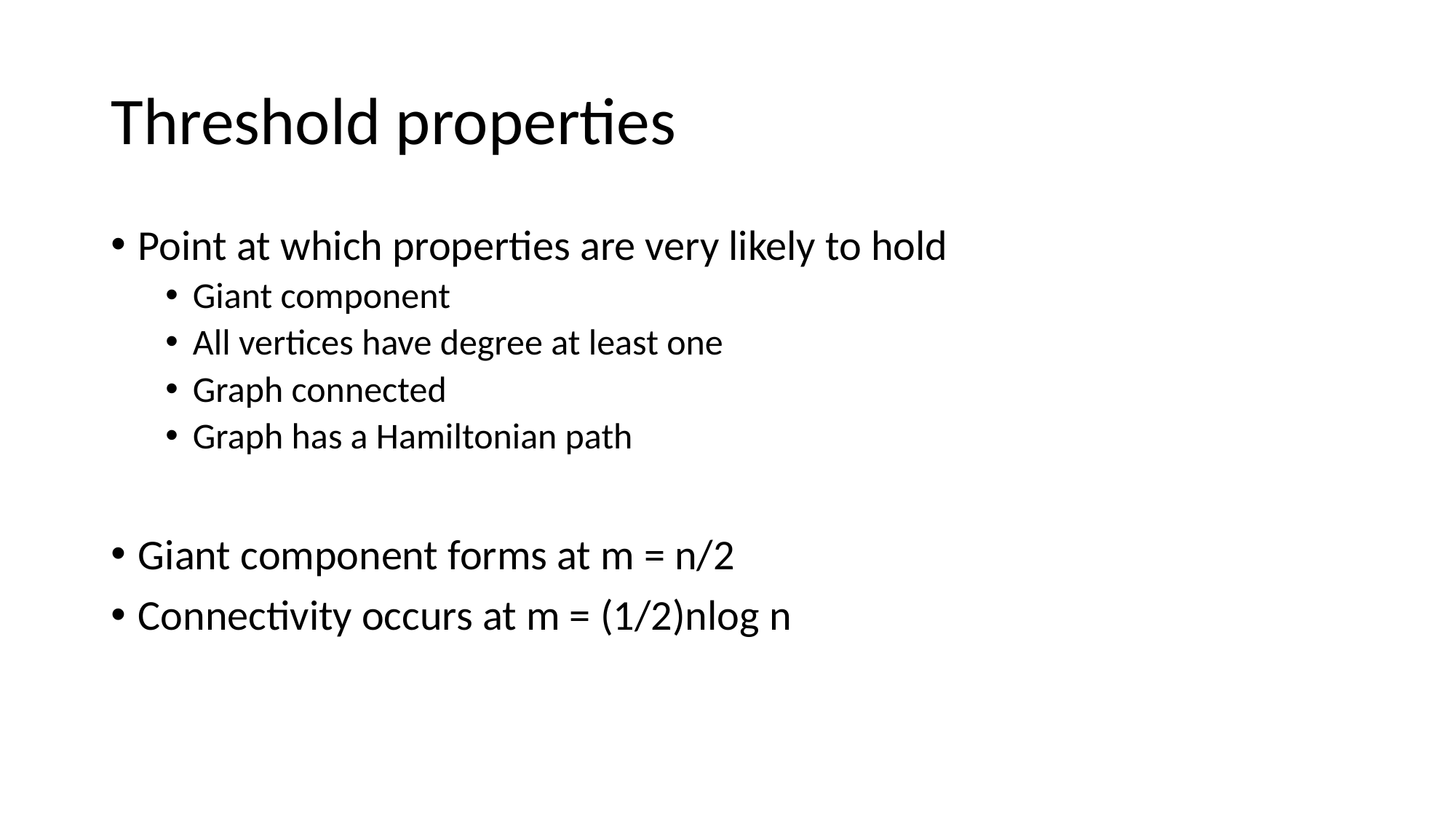

# Threshold properties
Point at which properties are very likely to hold
Giant component
All vertices have degree at least one
Graph connected
Graph has a Hamiltonian path

Giant component forms at m = n/2
Connectivity occurs at m = (1/2)nlog n